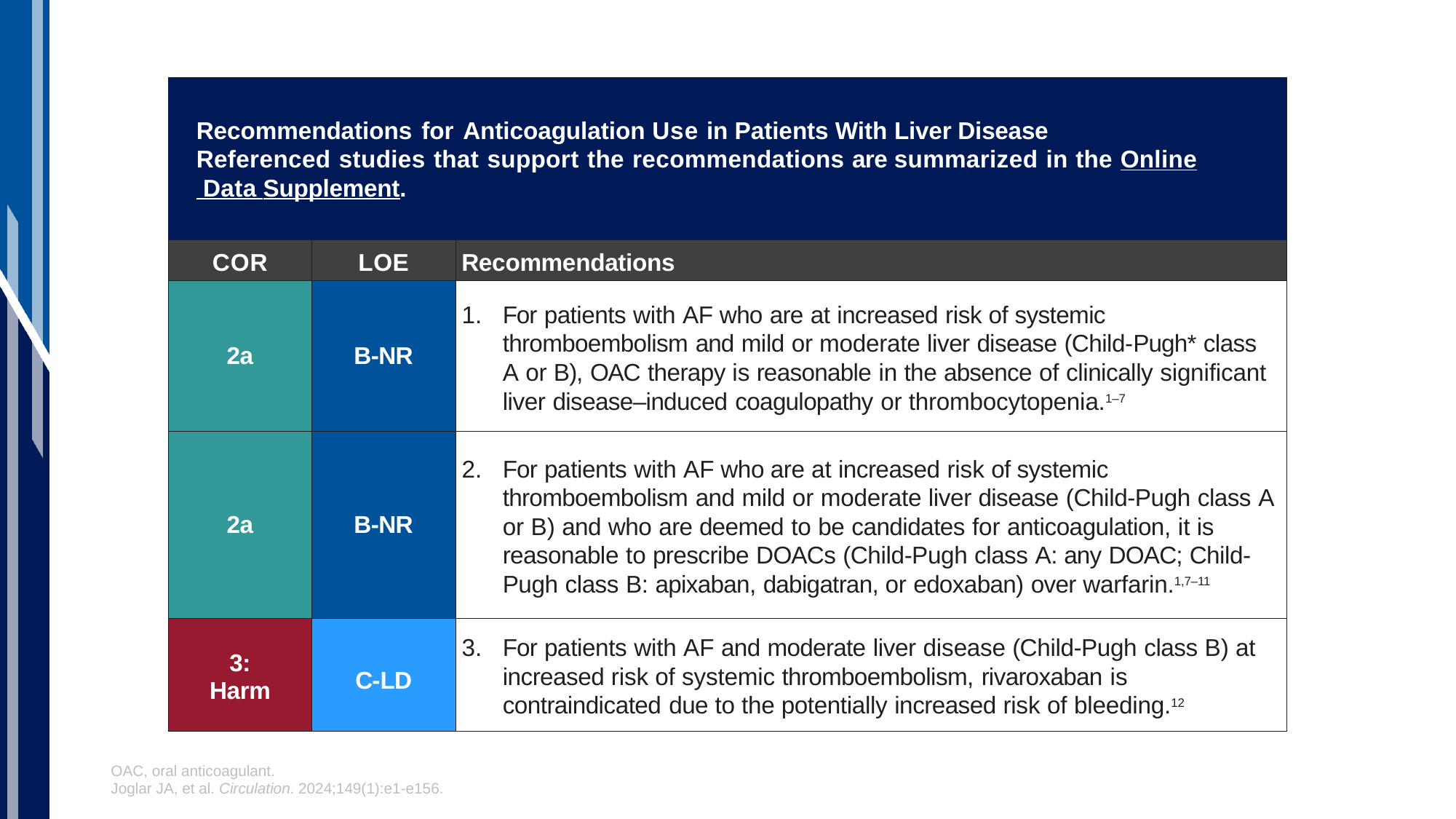

| Recommendations for Anticoagulation Use in Patients With Liver Disease Referenced studies that support the recommendations are summarized in the Online Data Supplement. |  |  |
| --- | --- | --- |
| COR | LOE | Recommendations |
| 2a | B-NR | For patients with AF who are at increased risk of systemic thromboembolism and mild or moderate liver disease (Child-Pugh\* class A or B), OAC therapy is reasonable in the absence of clinically significant liver disease–induced coagulopathy or thrombocytopenia.1–7 |
| 2a | B-NR | For patients with AF who are at increased risk of systemic thromboembolism and mild or moderate liver disease (Child-Pugh class A or B) and who are deemed to be candidates for anticoagulation, it is reasonable to prescribe DOACs (Child-Pugh class A: any DOAC; Child-Pugh class B: apixaban, dabigatran, or edoxaban) over warfarin.1,7–11 |
| 3: Harm | C-LD | For patients with AF and moderate liver disease (Child-Pugh class B) at increased risk of systemic thromboembolism, rivaroxaban is contraindicated due to the potentially increased risk of bleeding.12 |
OAC, oral anticoagulant.
Joglar JA, et al. Circulation. 2024;149(1):e1-e156.